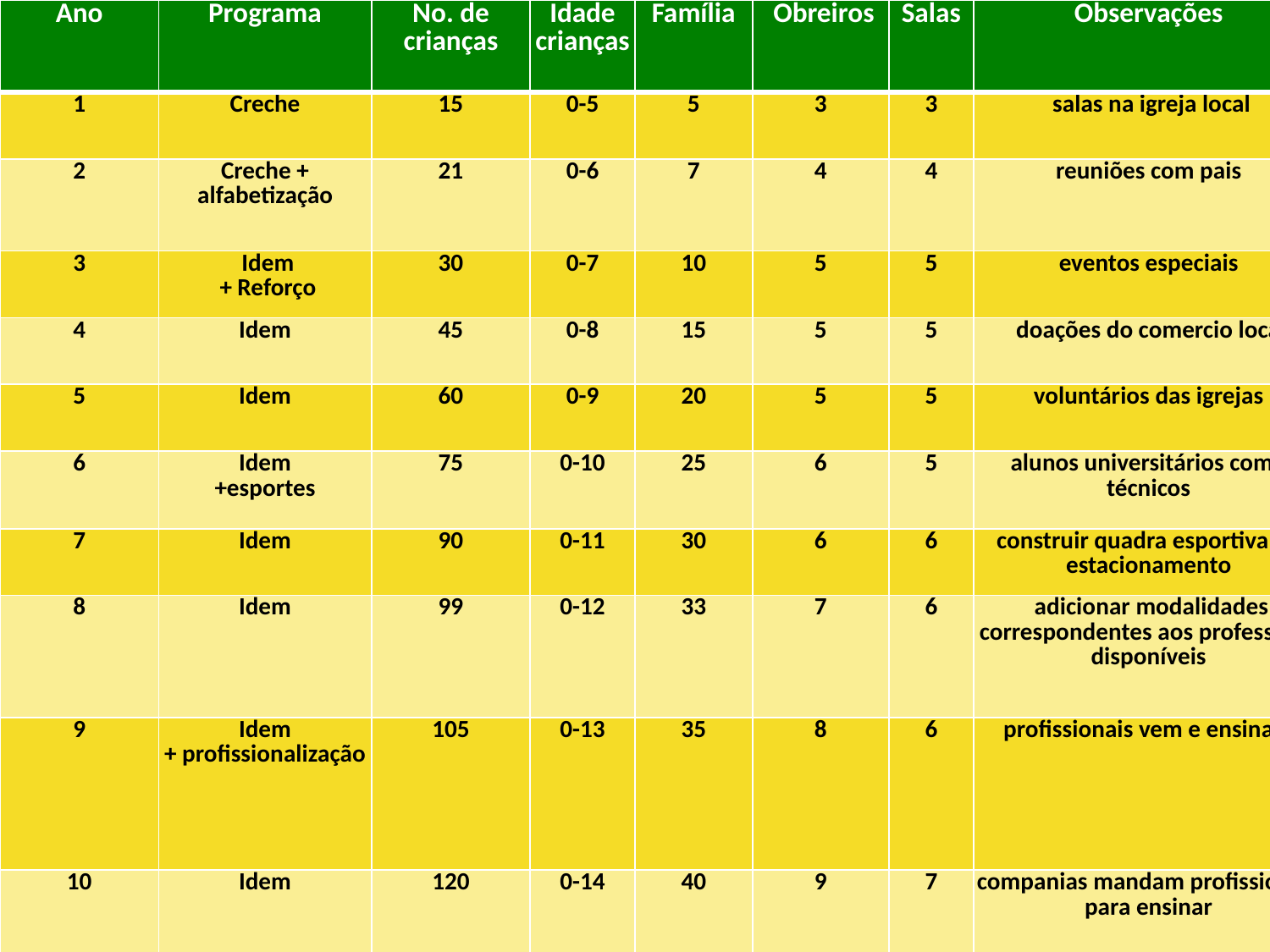

| Ano | Programa | No. de crianças | Idade crianças | Família | Obreiros | Salas | Observações |
| --- | --- | --- | --- | --- | --- | --- | --- |
| 1 | Creche | 15 | 0-5 | 5 | 3 | 3 | salas na igreja local |
| 2 | Creche + alfabetização | 21 | 0-6 | 7 | 4 | 4 | reuniões com pais |
| 3 | Idem + Reforço | 30 | 0-7 | 10 | 5 | 5 | eventos especiais |
| 4 | Idem | 45 | 0-8 | 15 | 5 | 5 | doações do comercio local |
| 5 | Idem | 60 | 0-9 | 20 | 5 | 5 | voluntários das igrejas |
| 6 | Idem +esportes | 75 | 0-10 | 25 | 6 | 5 | alunos universitários como técnicos |
| 7 | Idem | 90 | 0-11 | 30 | 6 | 6 | construir quadra esportiva no estacionamento |
| 8 | Idem | 99 | 0-12 | 33 | 7 | 6 | adicionar modalidades correspondentes aos professores disponíveis |
| 9 | Idem + profissionalização | 105 | 0-13 | 35 | 8 | 6 | profissionais vem e ensinam |
| 10 | Idem | 120 | 0-14 | 40 | 9 | 7 | companias mandam profissionais para ensinar |